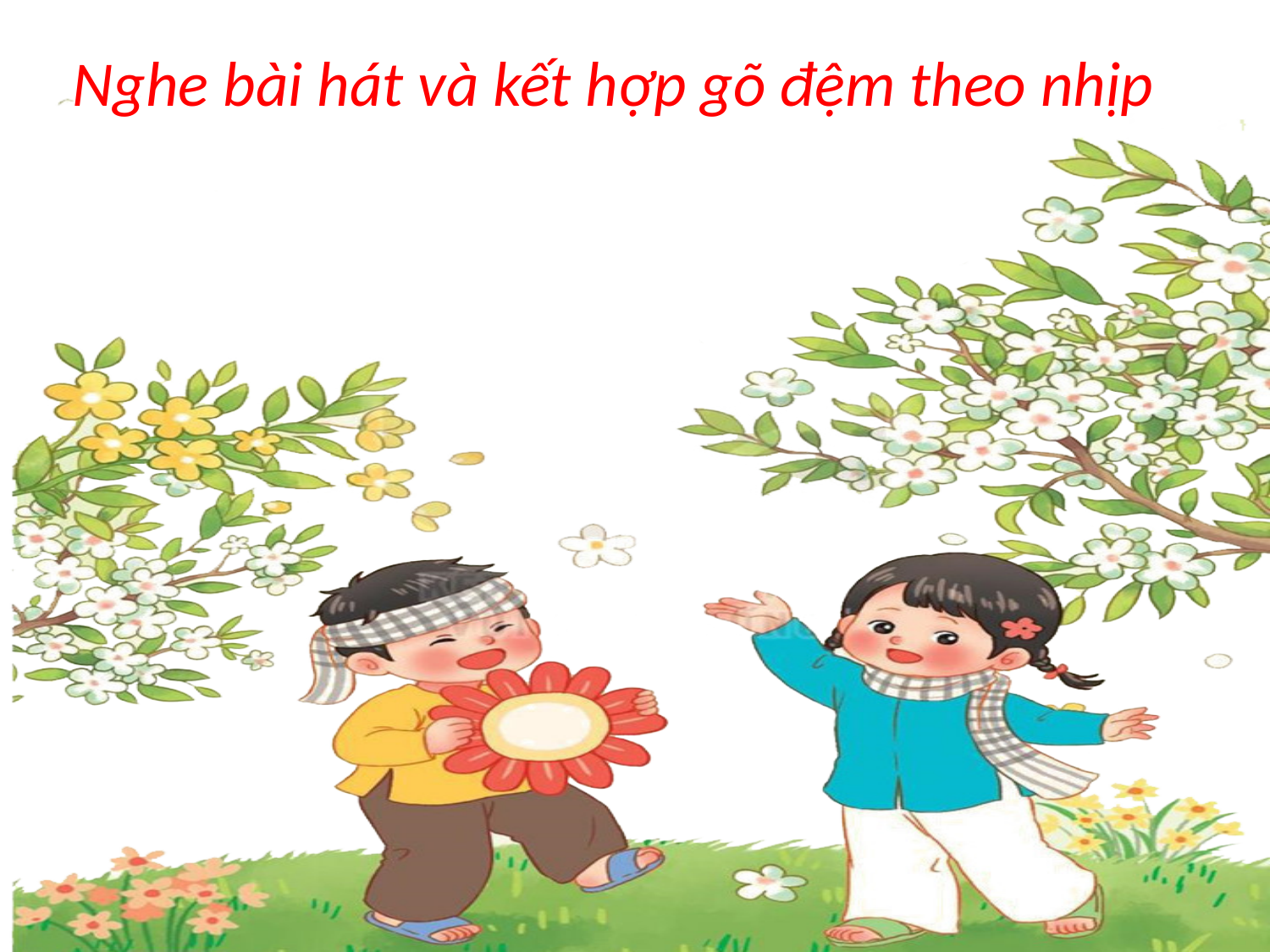

Nghe bài hát và kết hợp gõ đệm theo nhịp